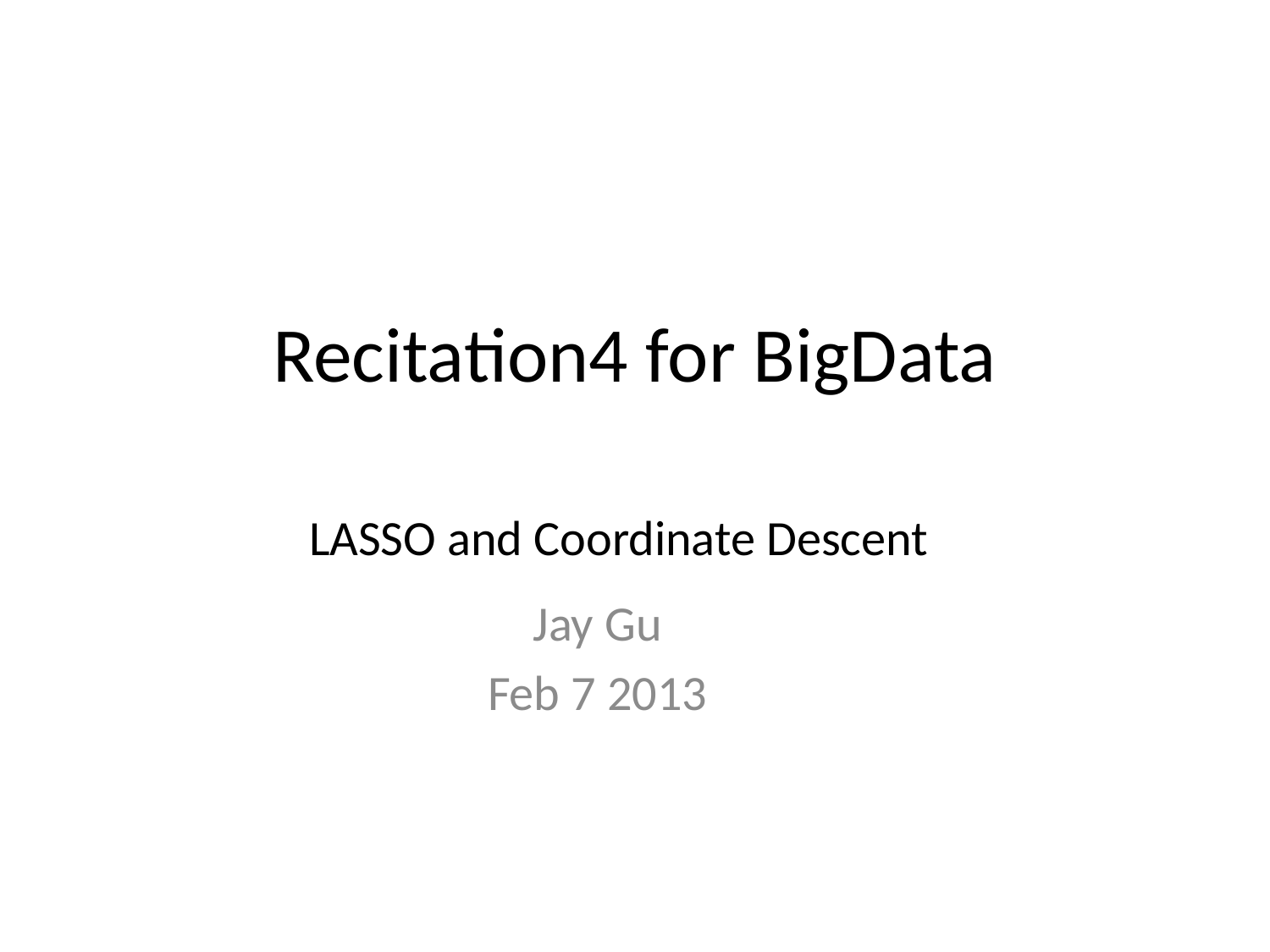

# Recitation4 for BigData
LASSO and Coordinate Descent
Jay Gu
Feb 7 2013